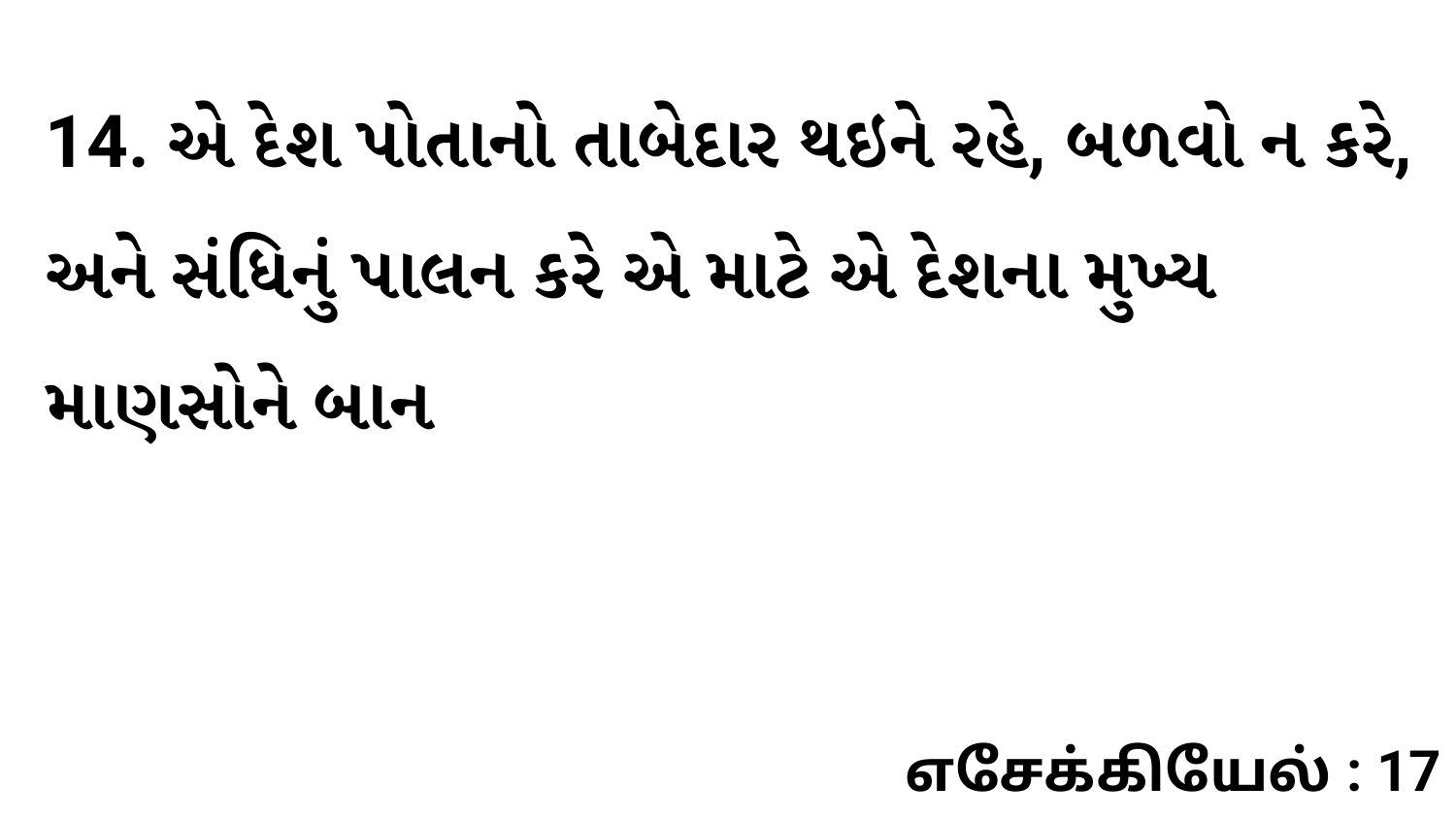

14. એ દેશ પોતાનો તાબેદાર થઇને રહે, બળવો ન કરે, અને સંધિનું પાલન કરે એ માટે એ દેશના મુખ્ય માણસોને બાન
எசேக்கியேல் : 17